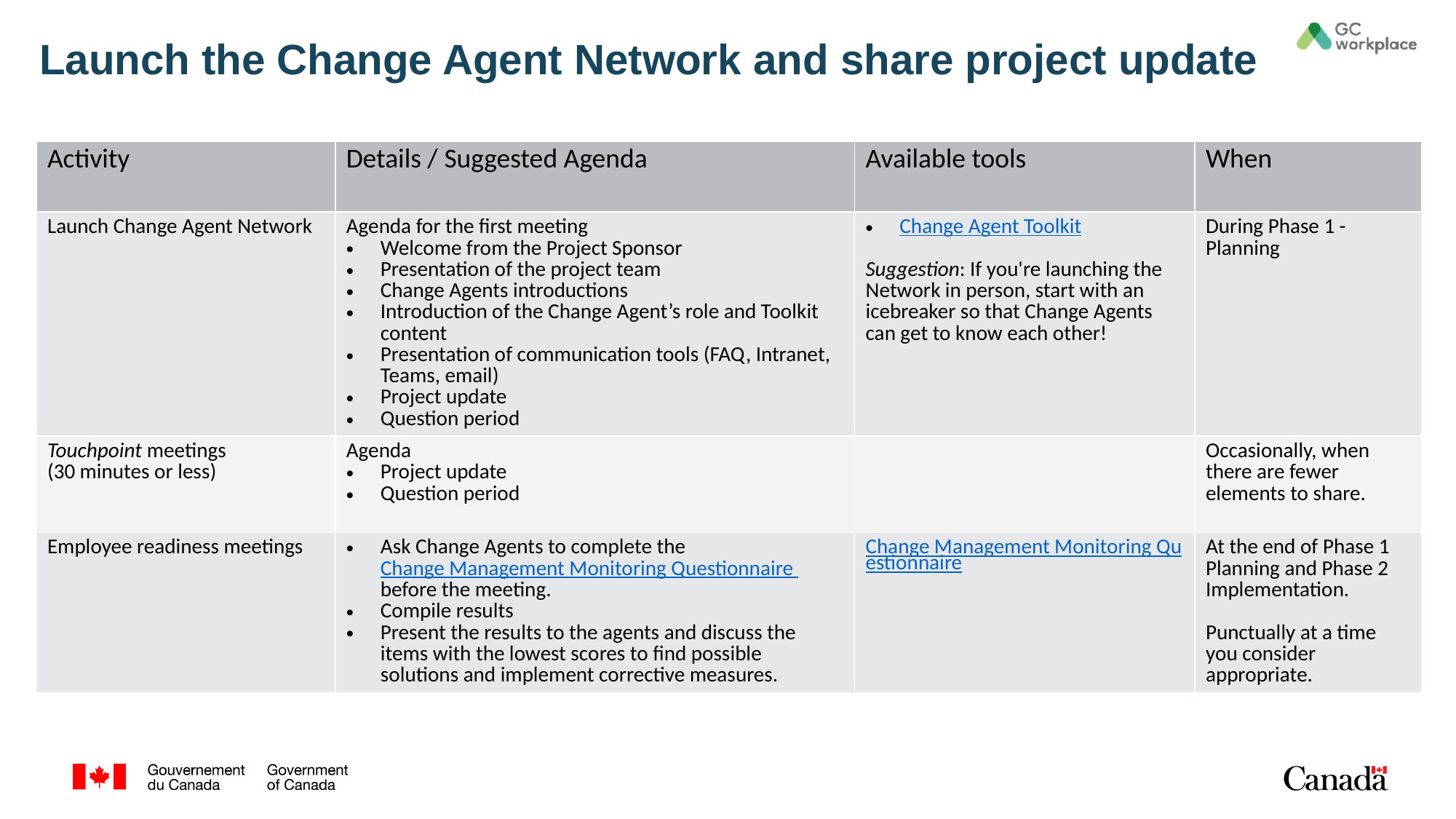

# Launch the Change Agent Network and share project update
| Activity | Details / Suggested Agenda | Available tools | When |
| --- | --- | --- | --- |
| Launch Change Agent Network | Agenda for the first meeting Welcome from the Project Sponsor Presentation of the project team Change Agents introductions Introduction of the Change Agent’s role and Toolkit content Presentation of communication tools (FAQ, Intranet, Teams, email) Project update Question period | Change Agent Toolkit Suggestion: If you're launching the Network in person, start with an icebreaker so that Change Agents can get to know each other! | During Phase 1 - Planning |
| Touchpoint meetings (30 minutes or less) | Agenda Project update Question period |  | Occasionally, when there are fewer elements to share. |
| Employee readiness meetings | Ask Change Agents to complete the Change Management Monitoring Questionnaire before the meeting. Compile results Present the results to the agents and discuss the items with the lowest scores to find possible solutions and implement corrective measures. | Change Management Monitoring Questionnaire | At the end of Phase 1 Planning and Phase 2 Implementation. Punctually at a time you consider appropriate. |